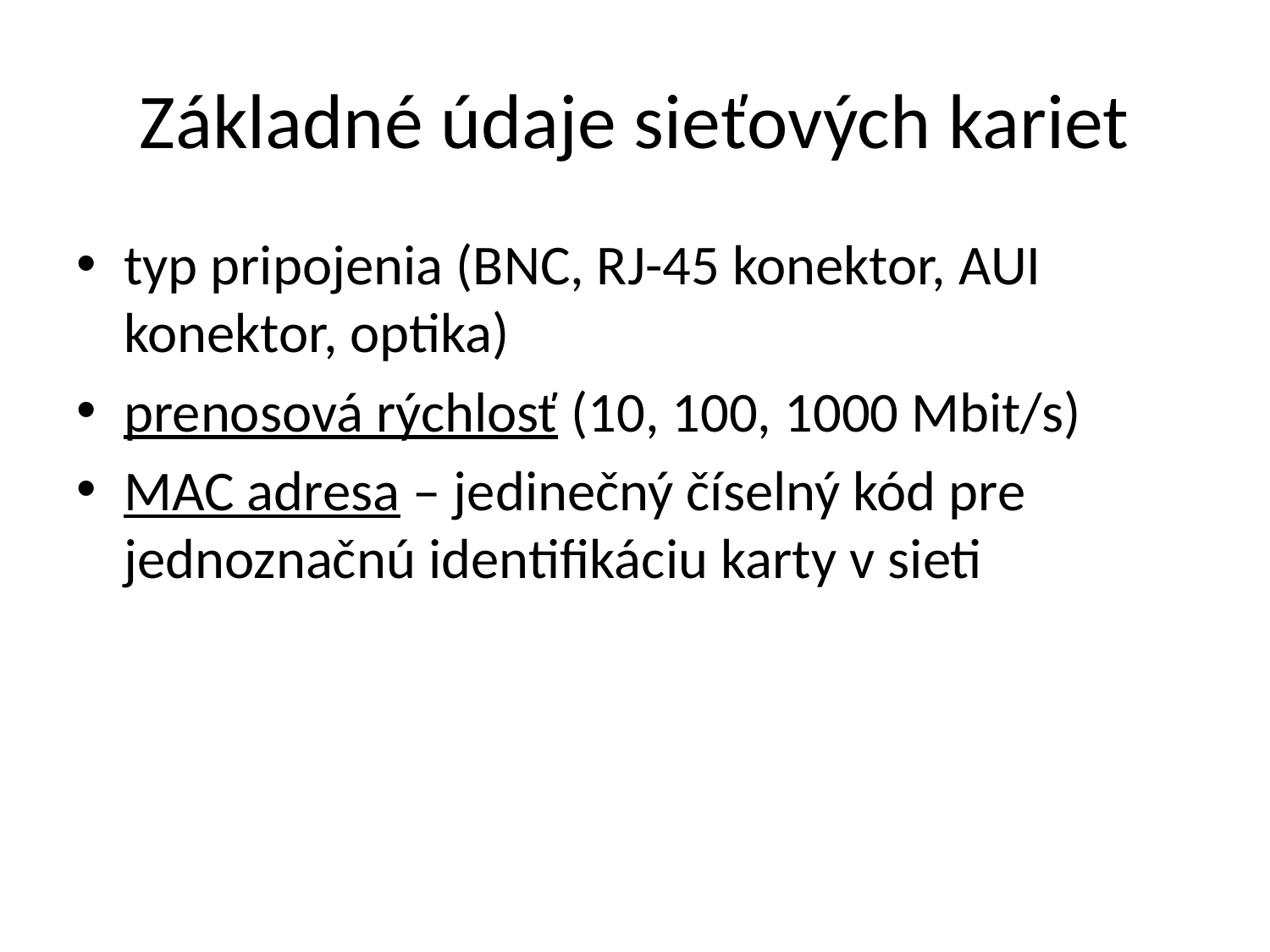

# Základné údaje sieťových kariet
typ pripojenia (BNC, RJ-45 konektor, AUI konektor, optika)
prenosová rýchlosť (10, 100, 1000 Mbit/s)
MAC adresa – jedinečný číselný kód pre jednoznačnú identifikáciu karty v sieti